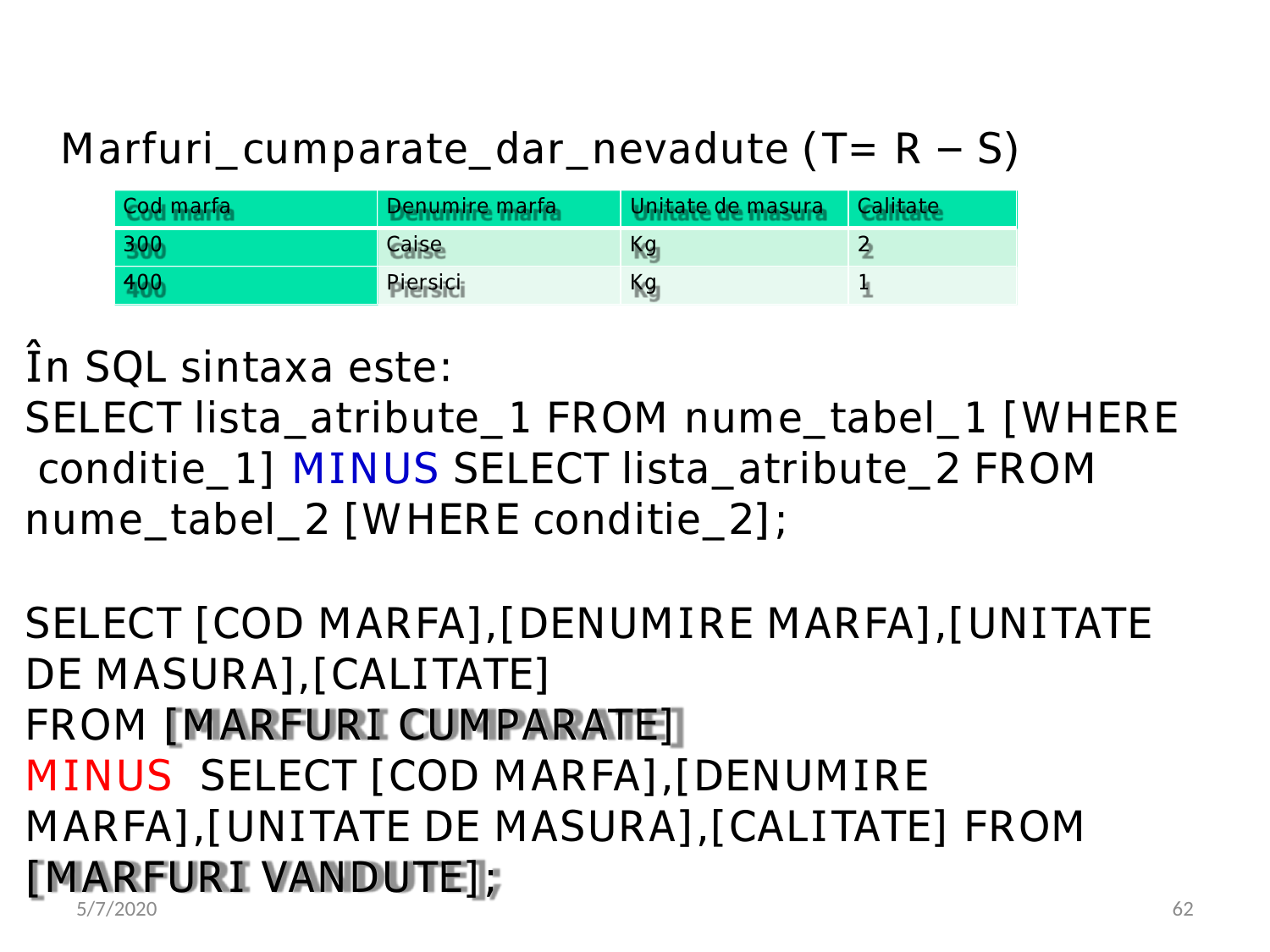

# Marfuri_cumparate_dar_nevadute (T= R – S)
| Cod marfa | Denumire marfa | Unitate de masura | Calitate |
| --- | --- | --- | --- |
| 300 | Caise | Kg | 2 |
| 400 | Piersici | Kg | 1 |

În SQL sintaxa este:
SELECT lista_atribute_1 FROM nume_tabel_1 [WHERE  conditie_1] MINUS SELECT lista_atribute_2 FROM  nume_tabel_2 [WHERE conditie_2];

SELECT [COD MARFA],[DENUMIRE MARFA],[UNITATE  DE MASURA],[CALITATE]
FROM [MARFURI CUMPARATE]
MINUS	SELECT [COD MARFA],[DENUMIRE  MARFA],[UNITATE DE MASURA],[CALITATE] FROM  [MARFURI VANDUTE];

5/7/2020
62